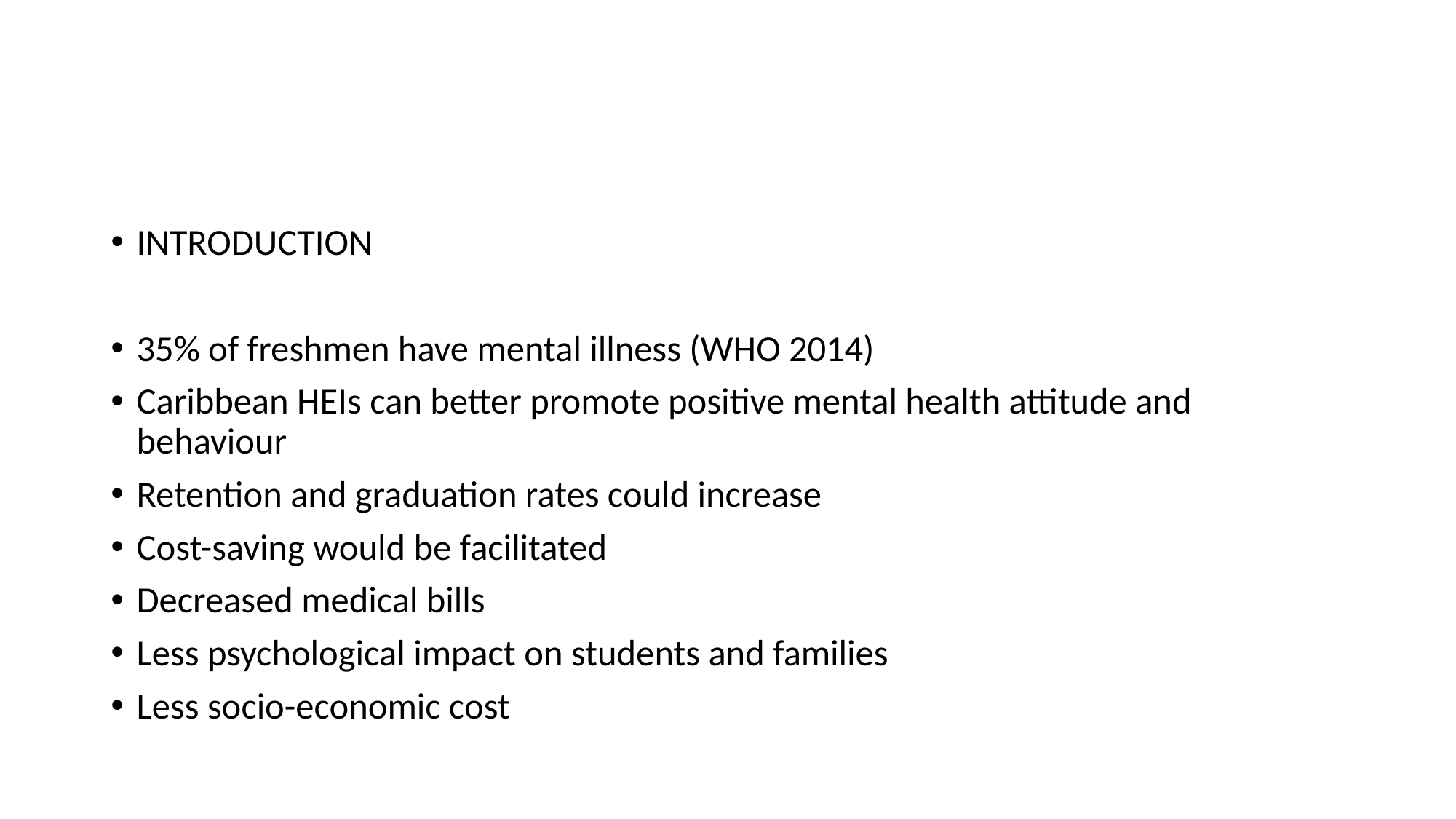

#
INTRODUCTION

35% of freshmen have mental illness (WHO 2014)
Caribbean HEIs can better promote positive mental health attitude and behaviour
Retention and graduation rates could increase
Cost-saving would be facilitated
Decreased medical bills
Less psychological impact on students and families
Less socio-economic cost